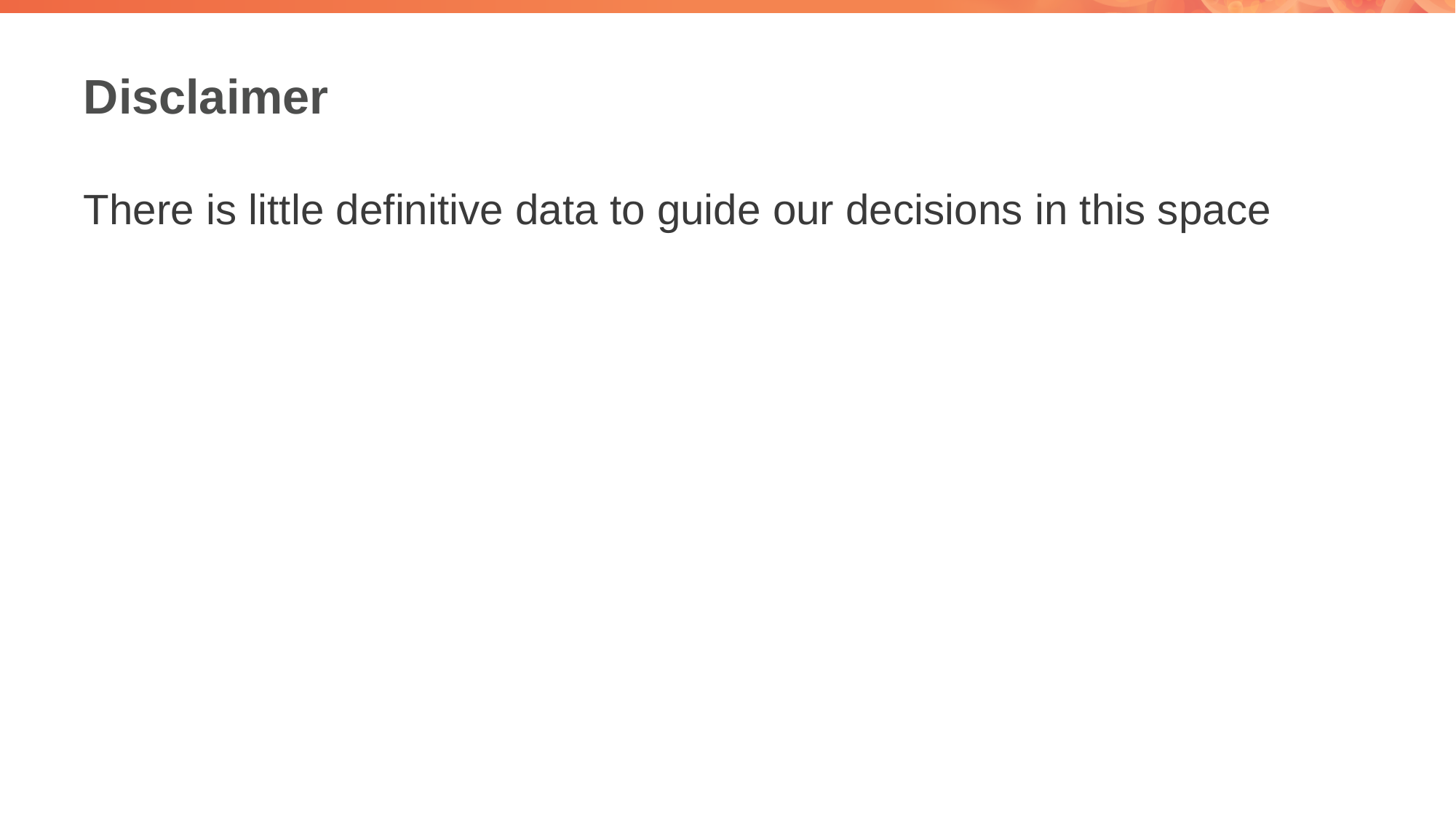

# Disclaimer
There is little definitive data to guide our decisions in this space